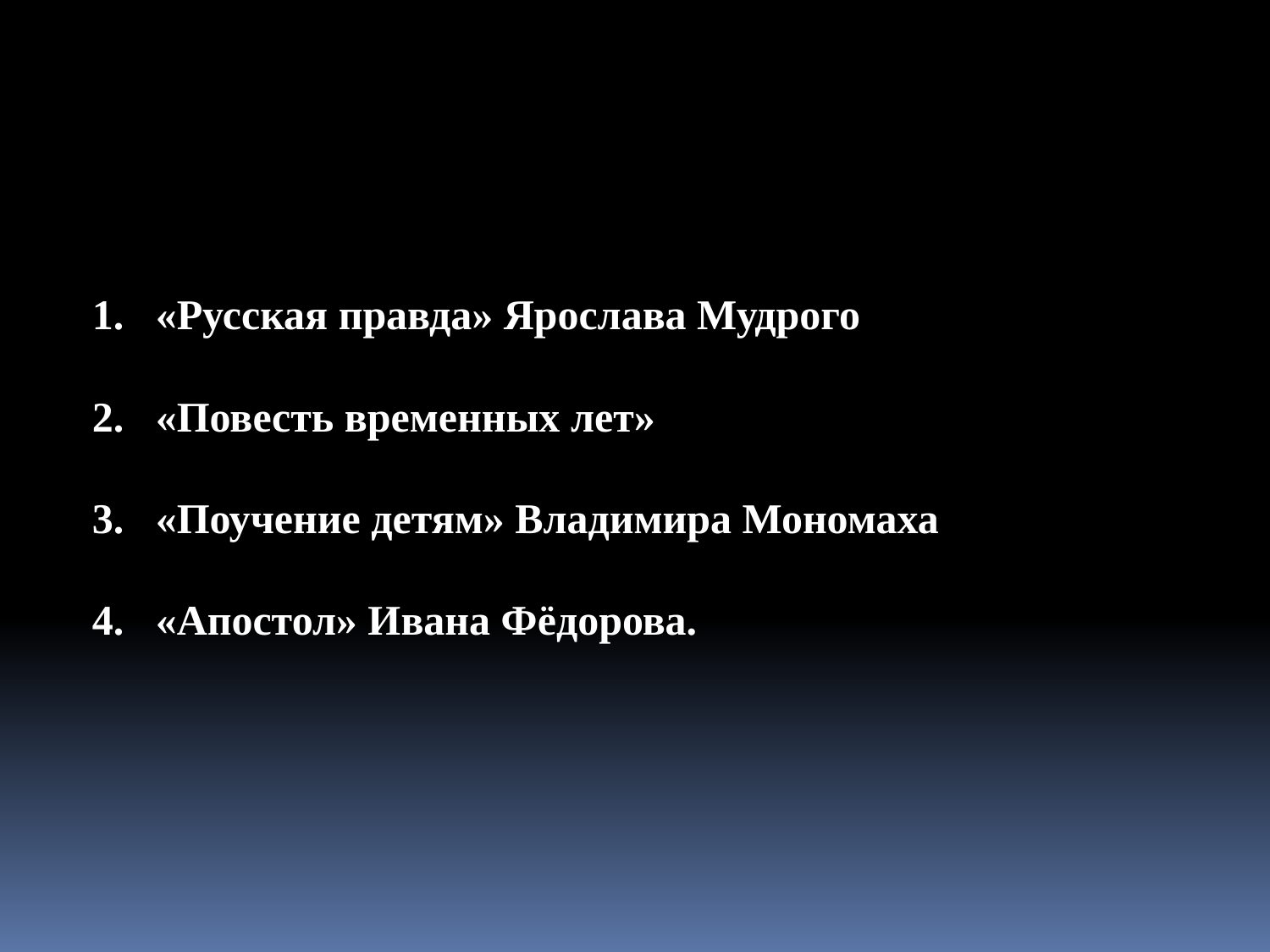

«Русская правда» Ярослава Мудрого

«Повесть временных лет»

«Поучение детям» Владимира Мономаха

«Апостол» Ивана Фёдорова.